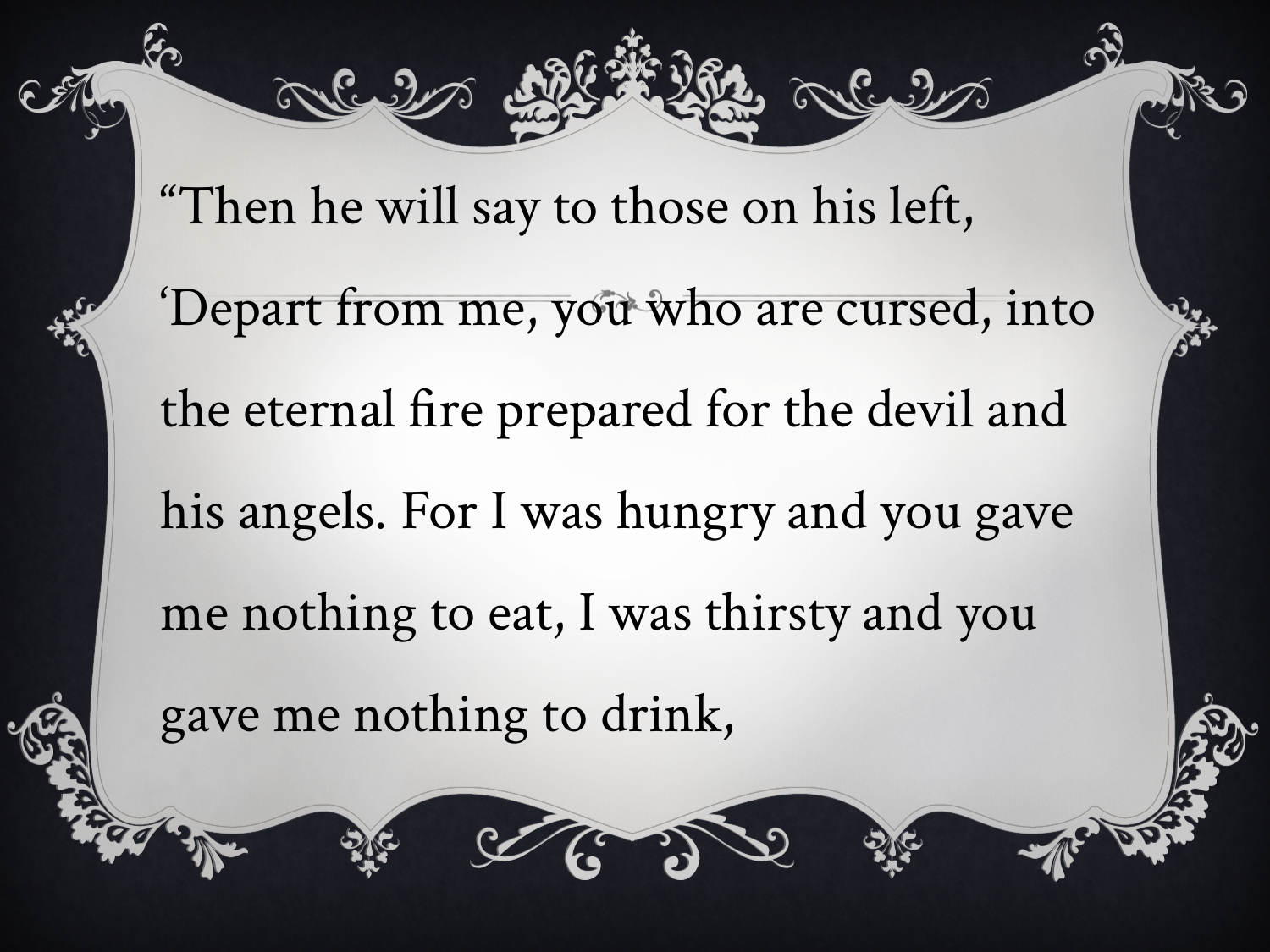

“Then he will say to those on his left, ‘Depart from me, you who are cursed, into the eternal fire prepared for the devil and his angels. For I was hungry and you gave me nothing to eat, I was thirsty and you gave me nothing to drink,